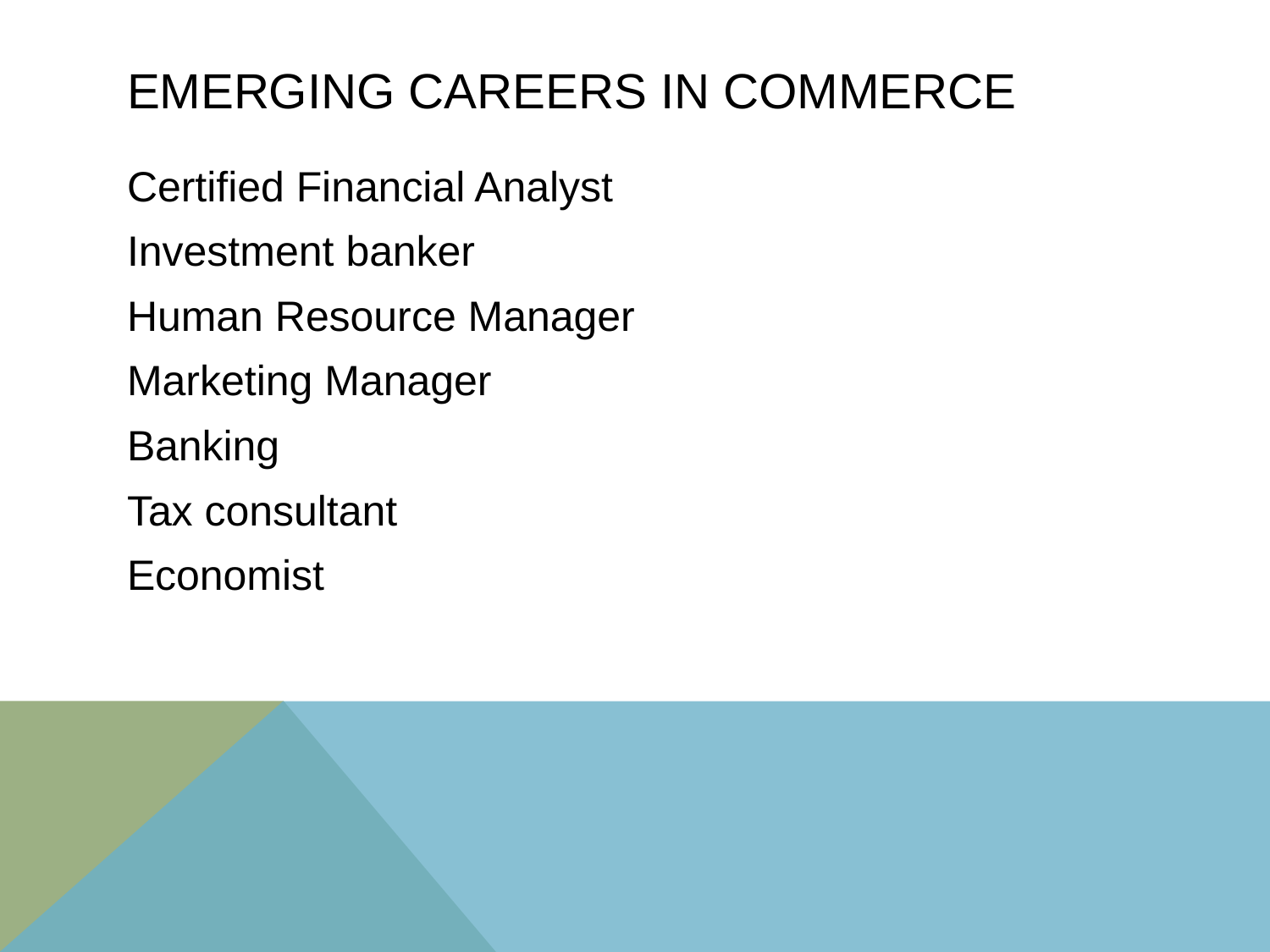

# emerging careers in commerce
Certified Financial Analyst
Investment banker
Human Resource Manager
Marketing Manager
Banking
Tax consultant
Economist